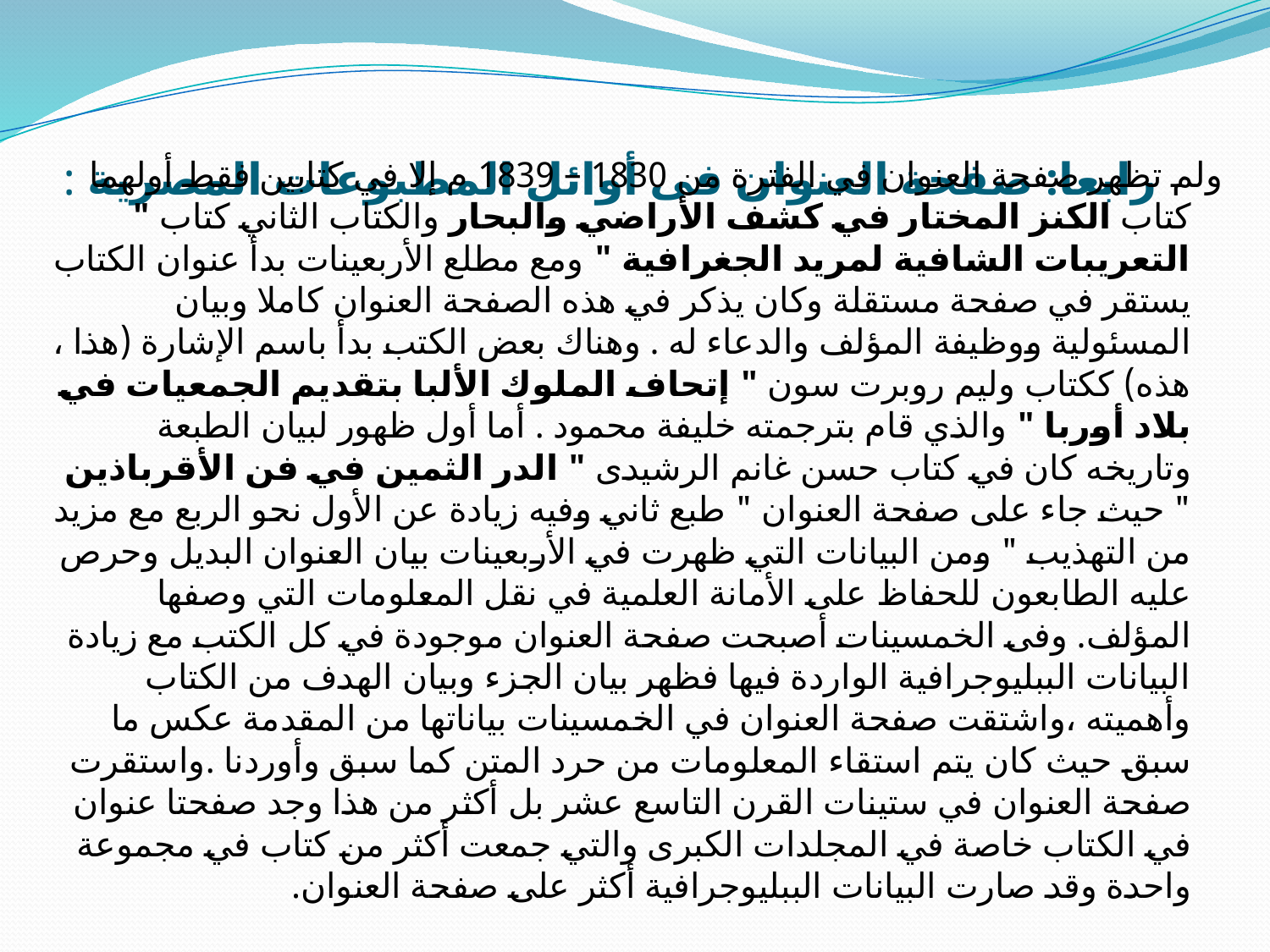

# رابعا: صفحة العنوان فى أوائل المطبوعات المصرية :
ولم تظهر صفحة العنوان في الفترة من 1830 – 1839 م إلا في كتابين فقط أولهما كتاب الكنز المختار في كشف الأراضي والبحار والكتاب الثاني كتاب " التعريبات الشافية لمريد الجغرافية " ومع مطلع الأربعينات بدأ عنوان الكتاب يستقر في صفحة مستقلة وكان يذكر في هذه الصفحة العنوان كاملا وبيان المسئولية ووظيفة المؤلف والدعاء له . وهناك بعض الكتب بدأ باسم الإشارة (هذا ، هذه) ككتاب وليم روبرت سون " إتحاف الملوك الألبا بتقديم الجمعيات في بلاد أوربا " والذي قام بترجمته خليفة محمود . أما أول ظهور لبيان الطبعة وتاريخه كان في كتاب حسن غانم الرشيدى " الدر الثمين في فن الأقرباذين " حيث جاء على صفحة العنوان " طبع ثاني وفيه زيادة عن الأول نحو الربع مع مزيد من التهذيب " ومن البيانات التي ظهرت في الأربعينات بيان العنوان البديل وحرص عليه الطابعون للحفاظ على الأمانة العلمية في نقل المعلومات التي وصفها المؤلف. وفى الخمسينات أصبحت صفحة العنوان موجودة في كل الكتب مع زيادة البيانات الببليوجرافية الواردة فيها فظهر بيان الجزء وبيان الهدف من الكتاب وأهميته ،واشتقت صفحة العنوان في الخمسينات بياناتها من المقدمة عكس ما سبق حيث كان يتم استقاء المعلومات من حرد المتن كما سبق وأوردنا .واستقرت صفحة العنوان في ستينات القرن التاسع عشر بل أكثر من هذا وجد صفحتا عنوان في الكتاب خاصة في المجلدات الكبرى والتي جمعت أكثر من كتاب في مجموعة واحدة وقد صارت البيانات الببليوجرافية أكثر على صفحة العنوان.